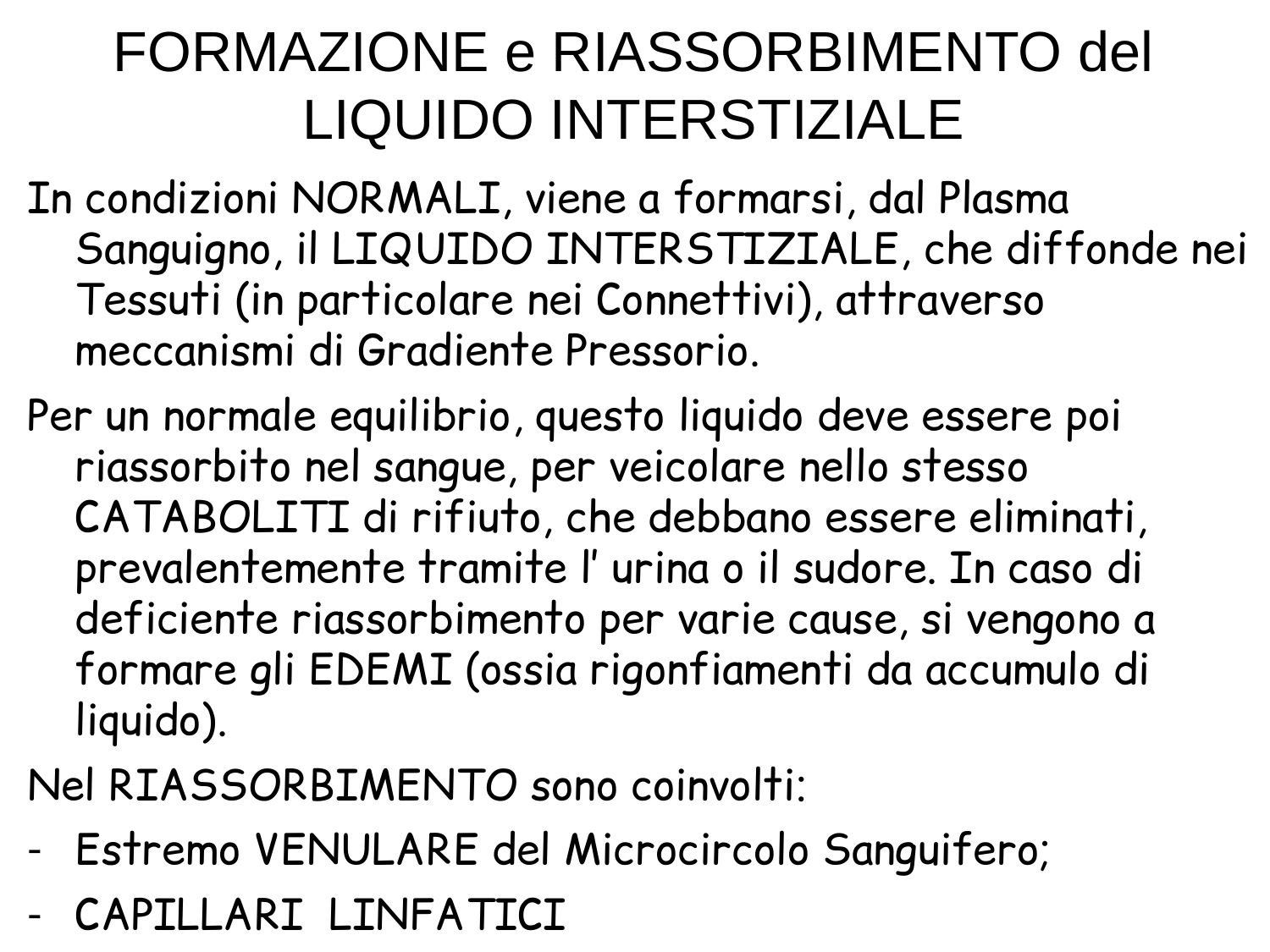

# FORMAZIONE e RIASSORBIMENTO del LIQUIDO INTERSTIZIALE
In condizioni NORMALI, viene a formarsi, dal Plasma Sanguigno, il LIQUIDO INTERSTIZIALE, che diffonde nei Tessuti (in particolare nei Connettivi), attraverso meccanismi di Gradiente Pressorio.
Per un normale equilibrio, questo liquido deve essere poi riassorbito nel sangue, per veicolare nello stesso CATABOLITI di rifiuto, che debbano essere eliminati, prevalentemente tramite l’ urina o il sudore. In caso di deficiente riassorbimento per varie cause, si vengono a formare gli EDEMI (ossia rigonfiamenti da accumulo di liquido).
Nel RIASSORBIMENTO sono coinvolti:
Estremo VENULARE del Microcircolo Sanguifero;
CAPILLARI  LINFATICI